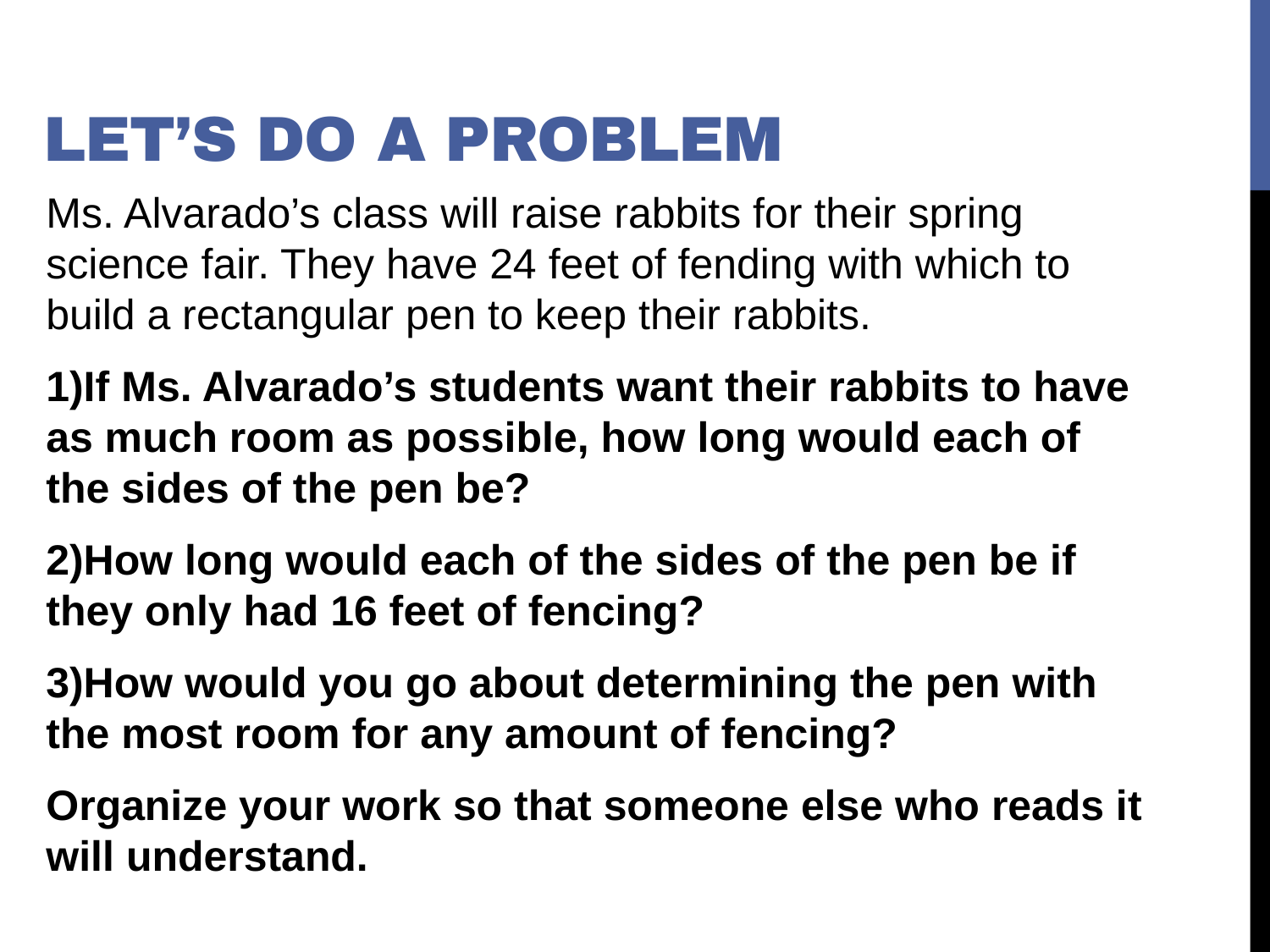

# Let’s do a problem
Ms. Alvarado’s class will raise rabbits for their spring science fair. They have 24 feet of fending with which to build a rectangular pen to keep their rabbits.
If Ms. Alvarado’s students want their rabbits to have as much room as possible, how long would each of the sides of the pen be?
How long would each of the sides of the pen be if they only had 16 feet of fencing?
How would you go about determining the pen with the most room for any amount of fencing?
Organize your work so that someone else who reads it will understand.